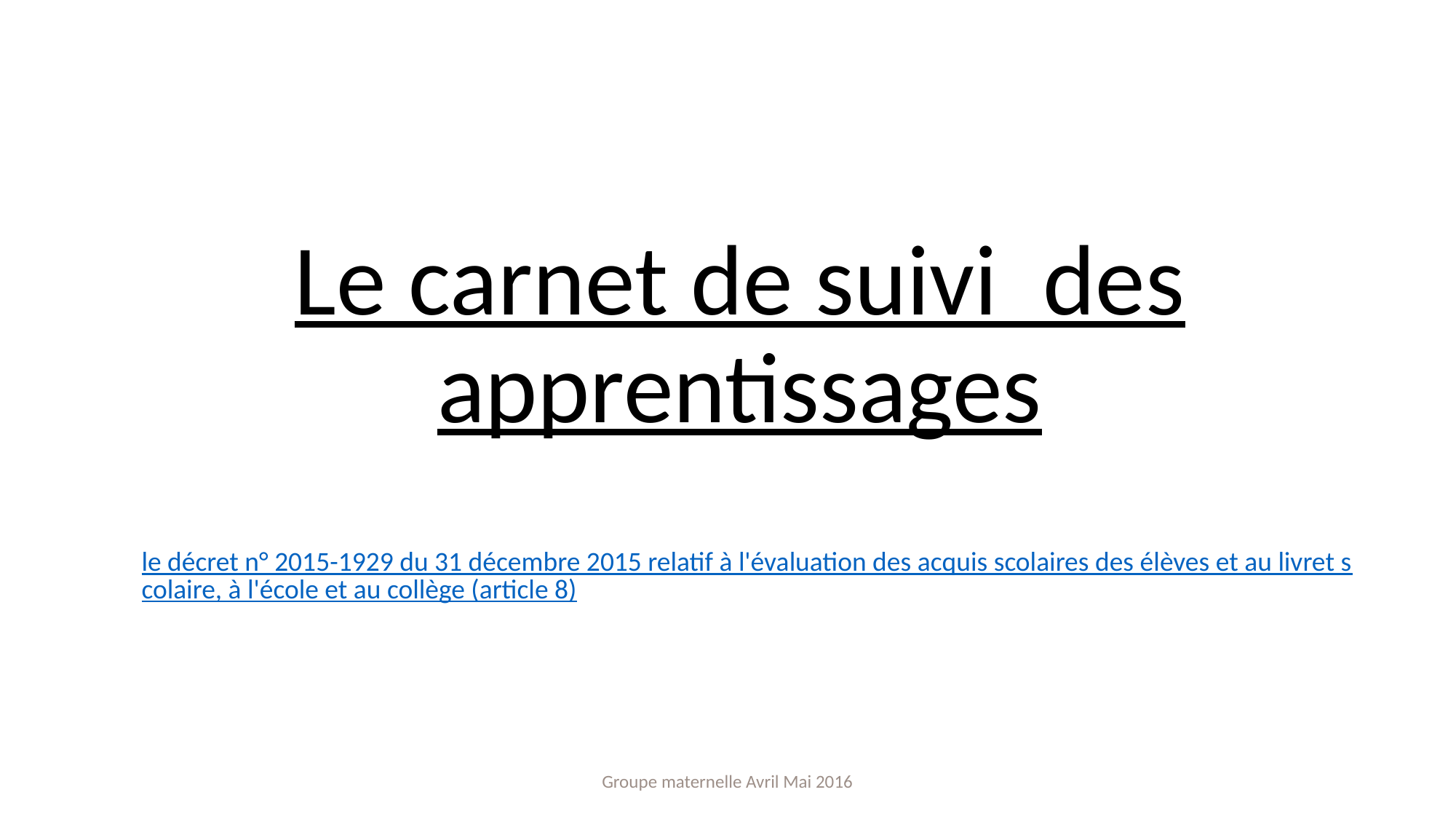

# Le carnet de suivi  des apprentissages
le décret n° 2015-1929 du 31 décembre 2015 relatif à l'évaluation des acquis scolaires des élèves et au livret scolaire, à l'école et au collège (article 8)
Groupe maternelle Avril Mai 2016